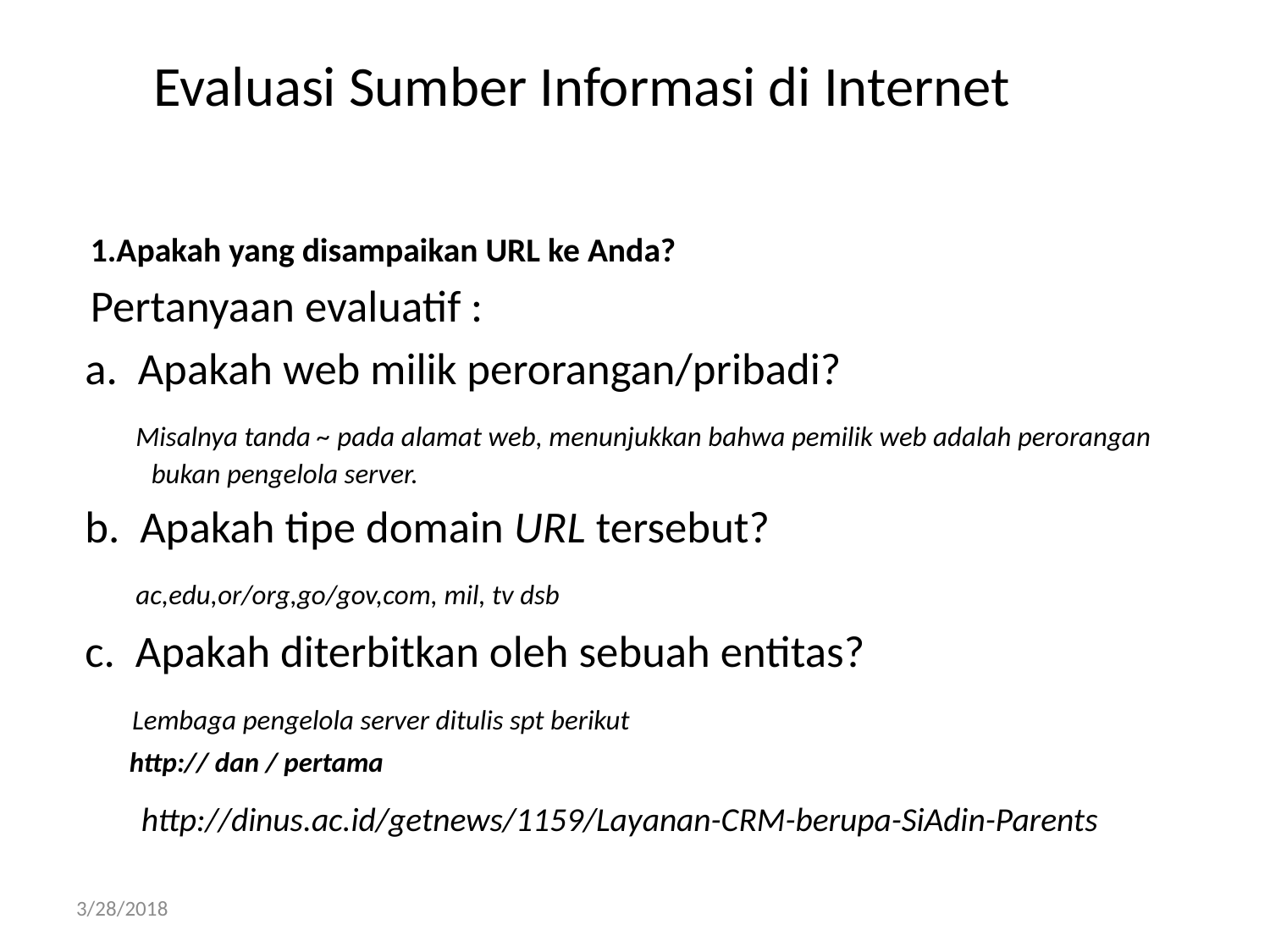

# Evaluasi Sumber Informasi di Internet
1.Apakah yang disampaikan URL ke Anda?
Pertanyaan evaluatif :
a.  Apakah web milik perorangan/pribadi?
     Misalnya tanda ~ pada alamat web, menunjukkan bahwa pemilik web adalah perorangan bukan pengelola server.
b.  Apakah tipe domain URL tersebut?
     ac,edu,or/org,go/gov,com, mil, tv dsb
c.  Apakah diterbitkan oleh sebuah entitas?
     Lembaga pengelola server ditulis spt berikut
       http:// dan / pertama
     http://dinus.ac.id/getnews/1159/Layanan-CRM-berupa-SiAdin-Parents

3/28/2018